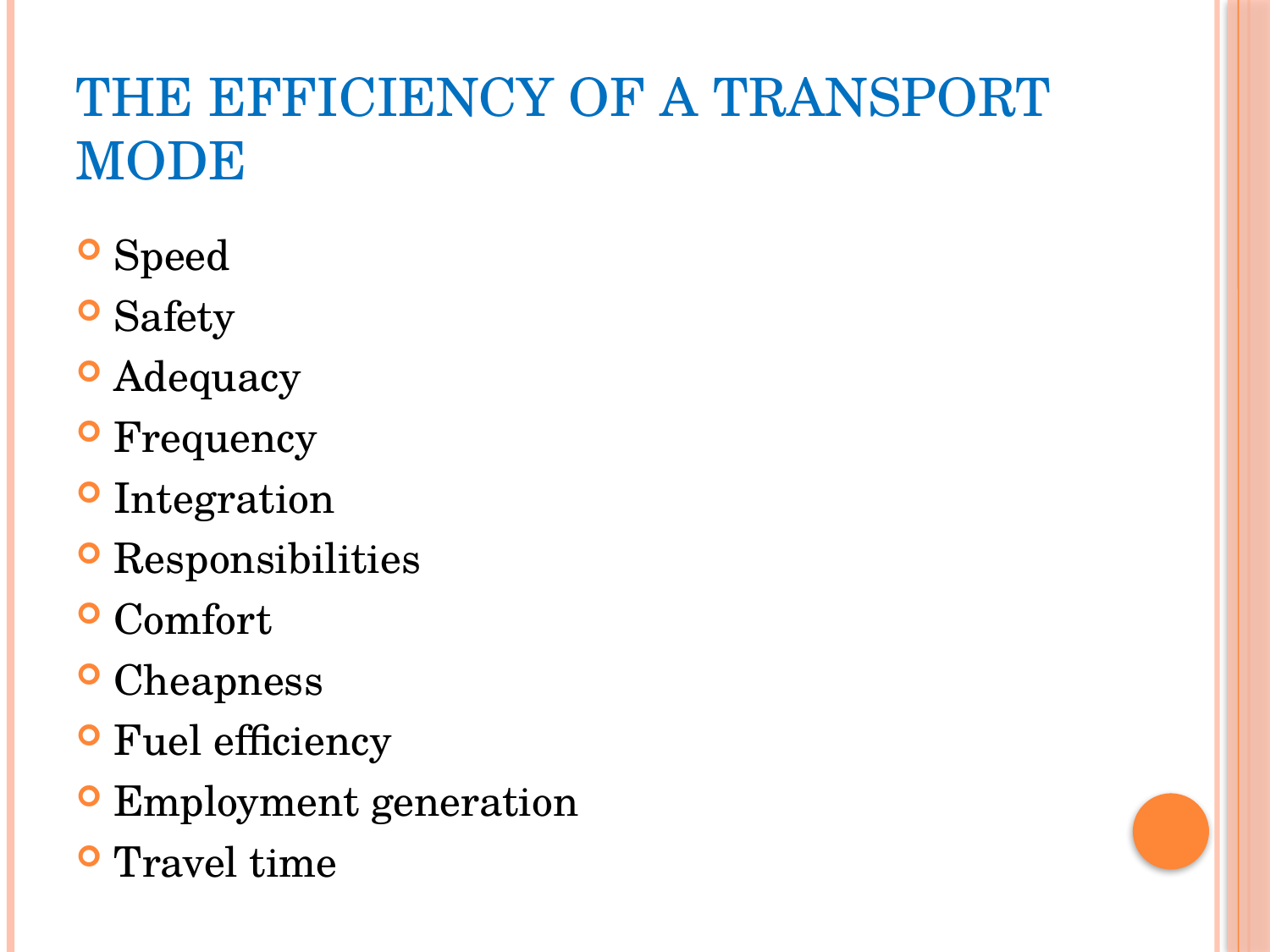

# The efficiency of a transport mode
Speed
Safety
Adequacy
Frequency
Integration
Responsibilities
Comfort
Cheapness
Fuel efficiency
Employment generation
Travel time